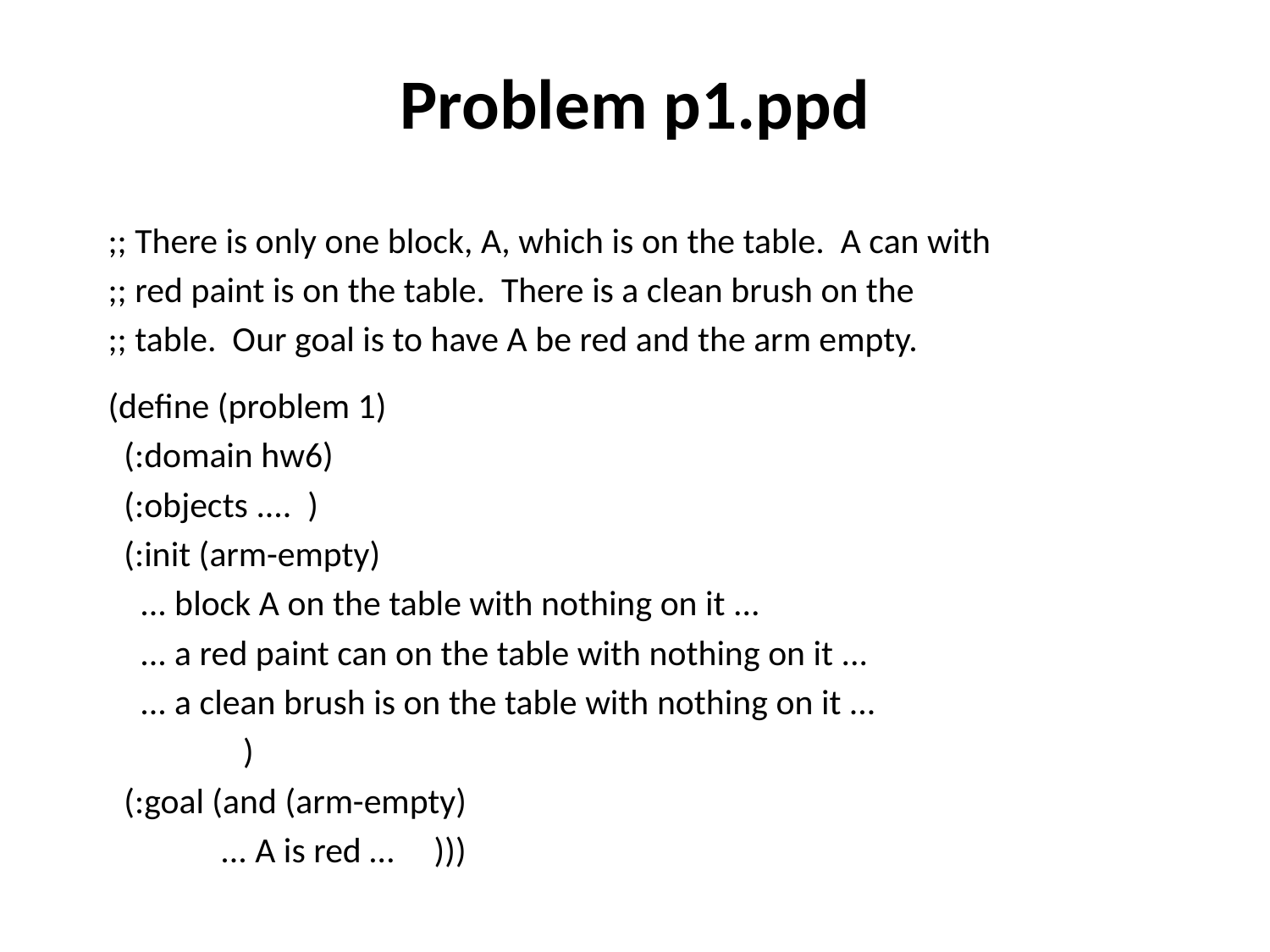

# Problem p1.ppd
;; There is only one block, A, which is on the table.  A can with
;; red paint is on the table.  There is a clean brush on the
;; table.  Our goal is to have A be red and the arm empty.

(define (problem 1)
  (:domain hw6)
  (:objects ....  )
  (:init (arm-empty)
    ... block A on the table with nothing on it ...
    ... a red paint can on the table with nothing on it ...
    ... a clean brush is on the table with nothing on it ...
	 )
  (:goal (and (arm-empty)
              ... A is red …     )))